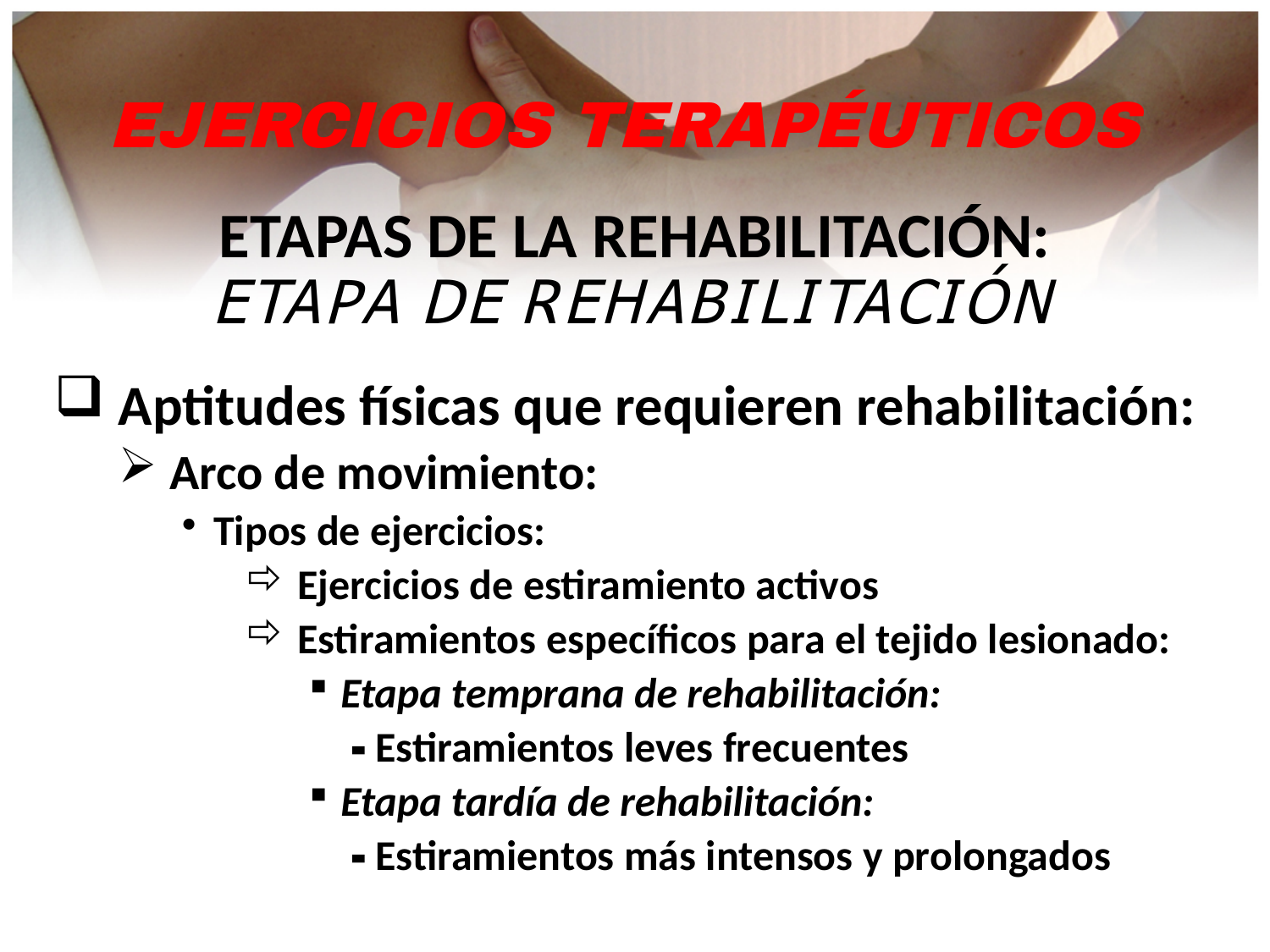

EJERCICIOS TERAPÉUTICOS
ETAPAS DE LA REHABILITACIÓN:
ETAPA DE REHABILITACIÓN
 Aptitudes físicas que requieren rehabilitación:
 Arco de movimiento:
Tipos de ejercicios:
 Ejercicios de estiramiento activos
 Estiramientos específicos para el tejido lesionado:
Etapa temprana de rehabilitación:
   - Estiramientos leves frecuentes
Etapa tardía de rehabilitación:
   - Estiramientos más intensos y prolongados